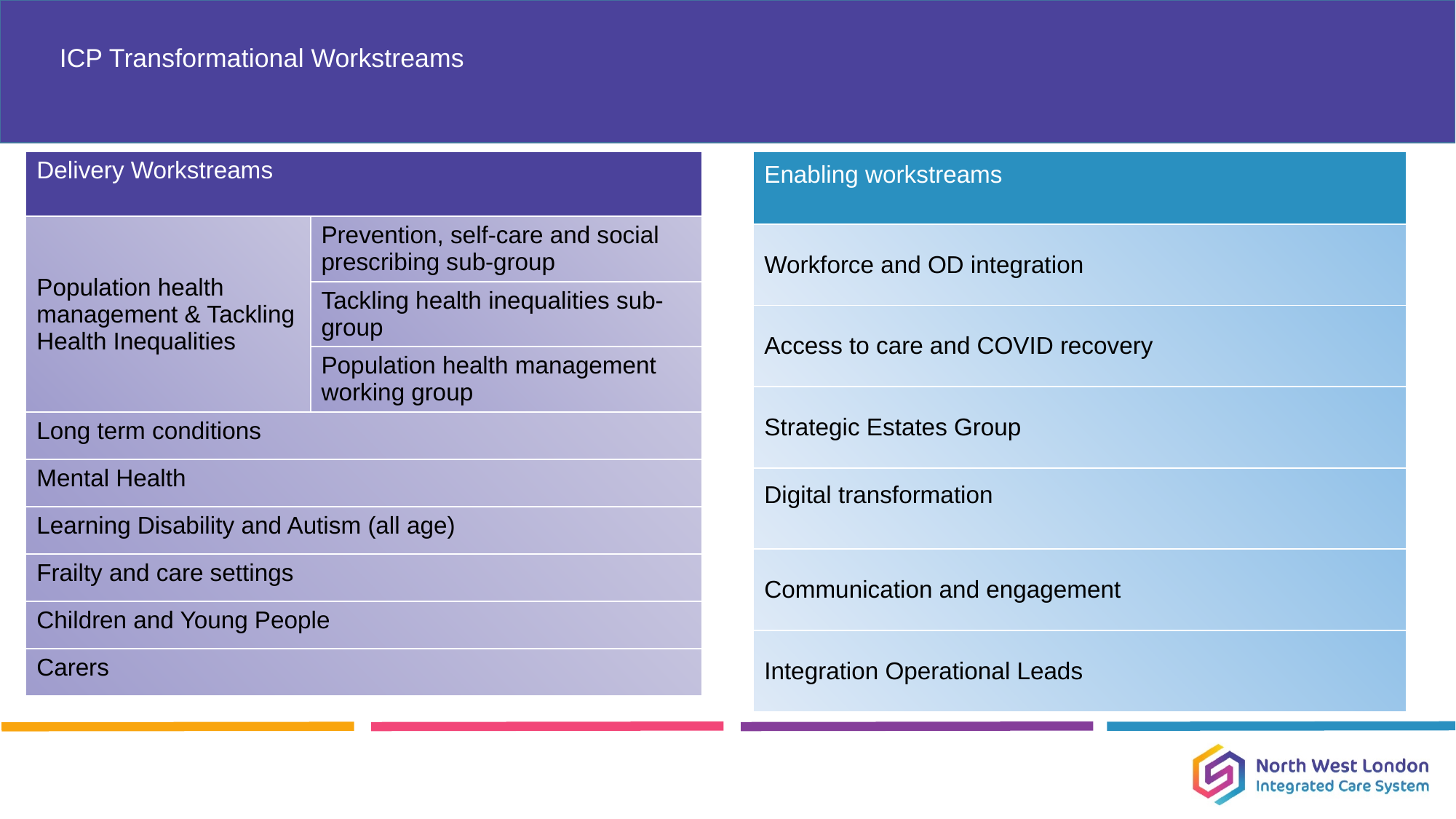

# ICP Transformational Workstreams
| Delivery Workstreams |  |
| --- | --- |
| Population health management & Tackling Health Inequalities | Prevention, self-care and social prescribing sub-group |
|  | Tackling health inequalities sub-group |
|  | Population health management working group |
| Long term conditions |  |
| Mental Health |  |
| Learning Disability and Autism (all age) |  |
| Frailty and care settings |  |
| Children and Young People |  |
| Carers |  |
| Enabling workstreams |
| --- |
| Workforce and OD integration |
| Access to care and COVID recovery |
| Strategic Estates Group |
| Digital transformation |
| Communication and engagement |
| Integration Operational Leads |